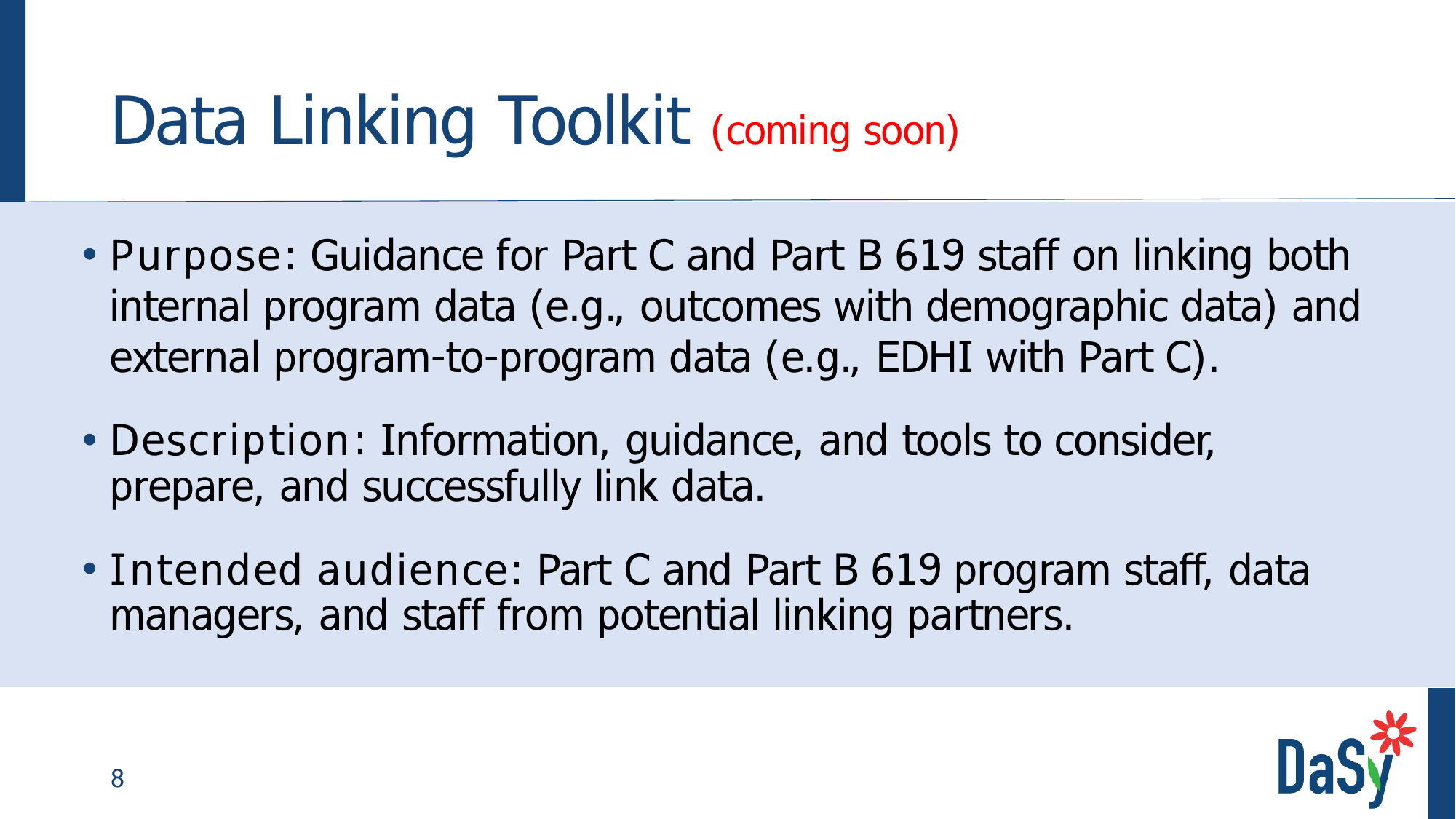

# Data Linking Toolkit (coming soon)
Purpose: Guidance for Part C and Part B 619 staff on linking both internal program data (e.g., outcomes with demographic data) and external program-to-program data (e.g., EDHI with Part C).
Description: Information, guidance, and tools to consider, prepare, and successfully link data.
Intended audience: Part C and Part B 619 program staff, data managers, and staff from potential linking partners.